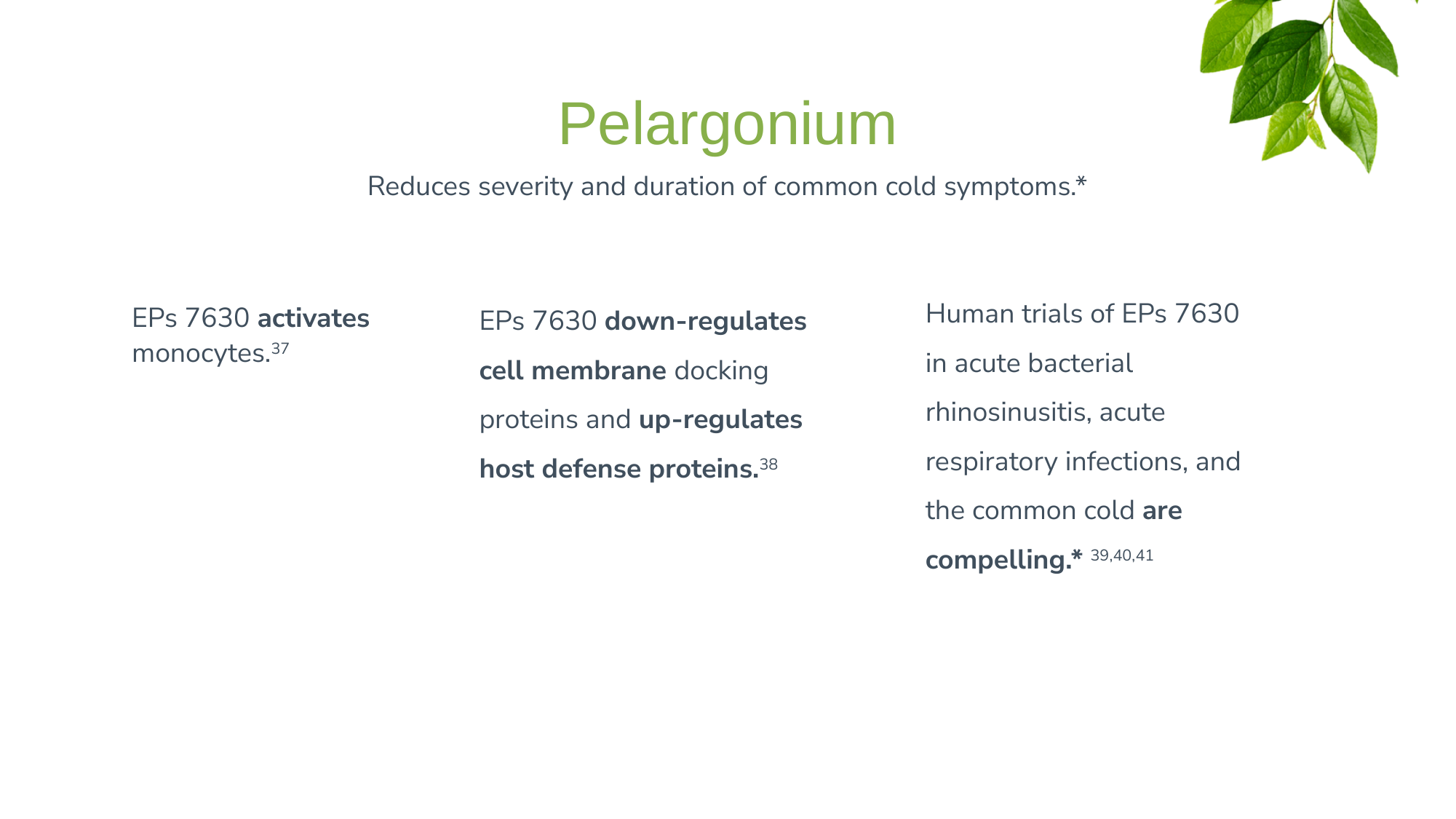

# Pelargonium
Reduces severity and duration of common cold symptoms.*
Human trials of EPs 7630 in acute bacterial rhinosinusitis, acute respiratory infections, and the common cold are compelling.* 39,40,41
EPs 7630 down-regulates cell membrane docking proteins and up-regulates host defense proteins.38

EPs 7630 activates monocytes.37